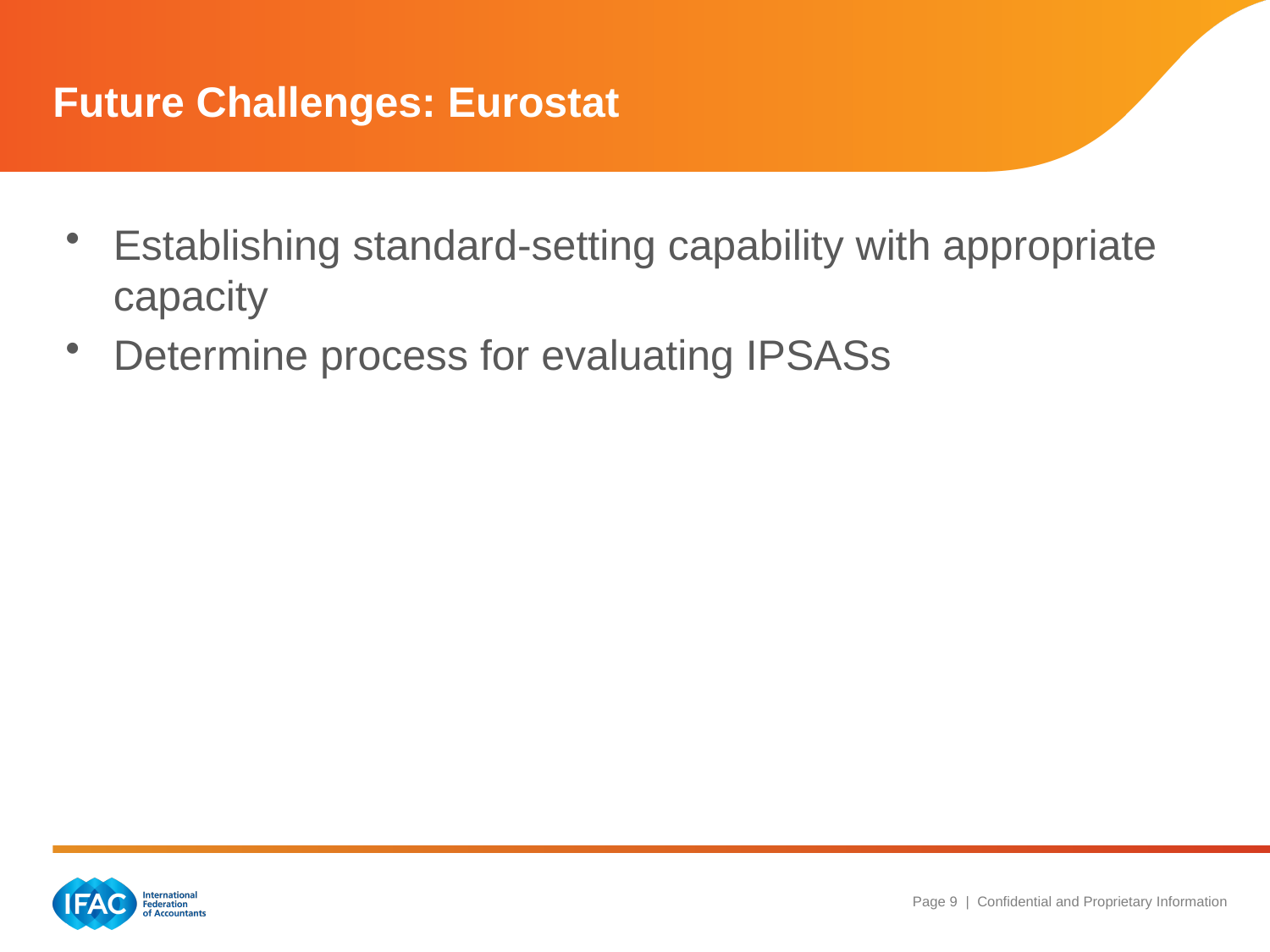

# Future Challenges: Eurostat
Establishing standard-setting capability with appropriate capacity
Determine process for evaluating IPSASs